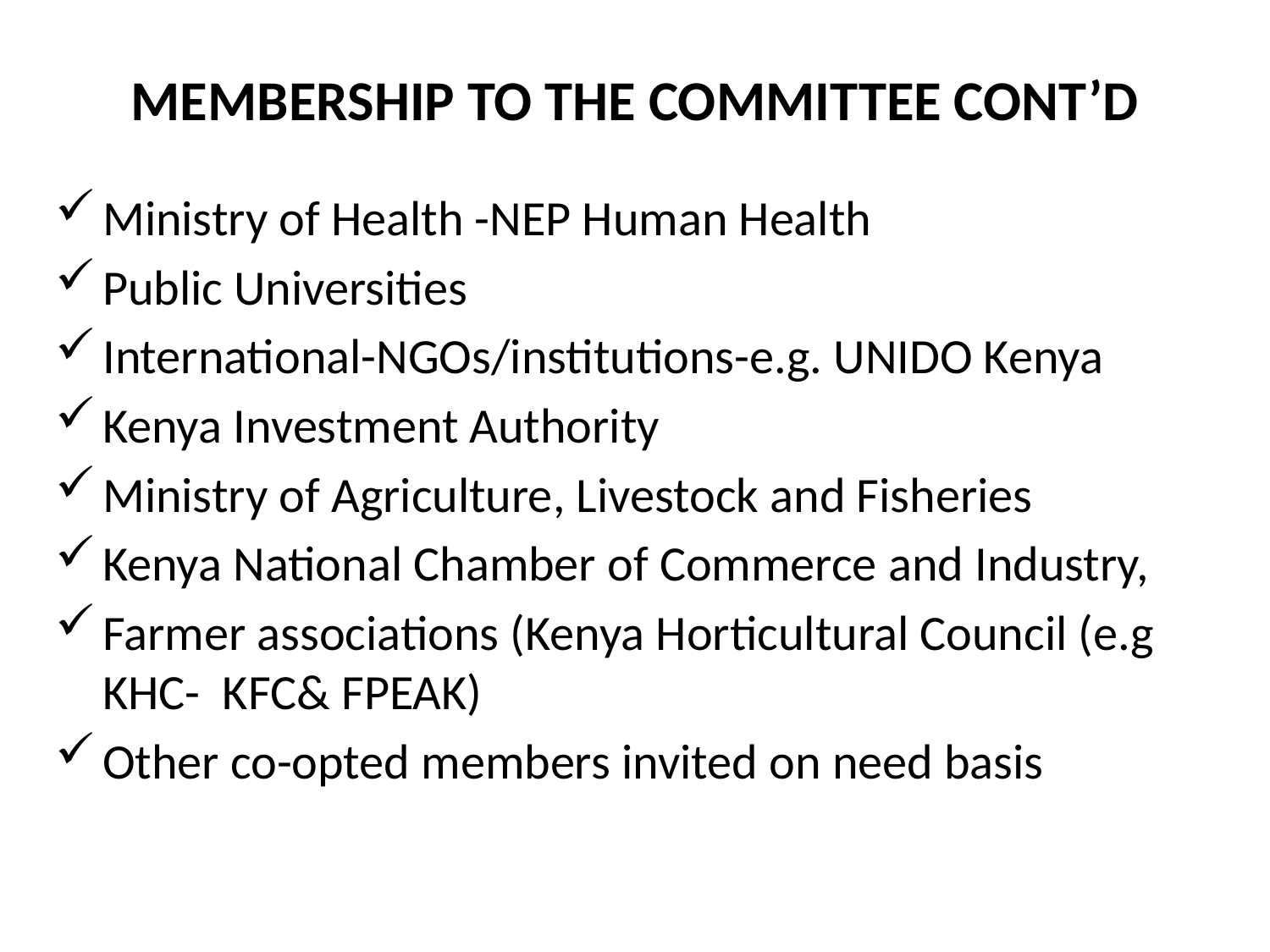

# MEMBERSHIP TO THE COMMITTEE CONT’D
Ministry of Health -NEP Human Health
Public Universities
International-NGOs/institutions-e.g. UNIDO Kenya
Kenya Investment Authority
Ministry of Agriculture, Livestock and Fisheries
Kenya National Chamber of Commerce and Industry,
Farmer associations (Kenya Horticultural Council (e.g KHC-  KFC& FPEAK)
Other co-opted members invited on need basis